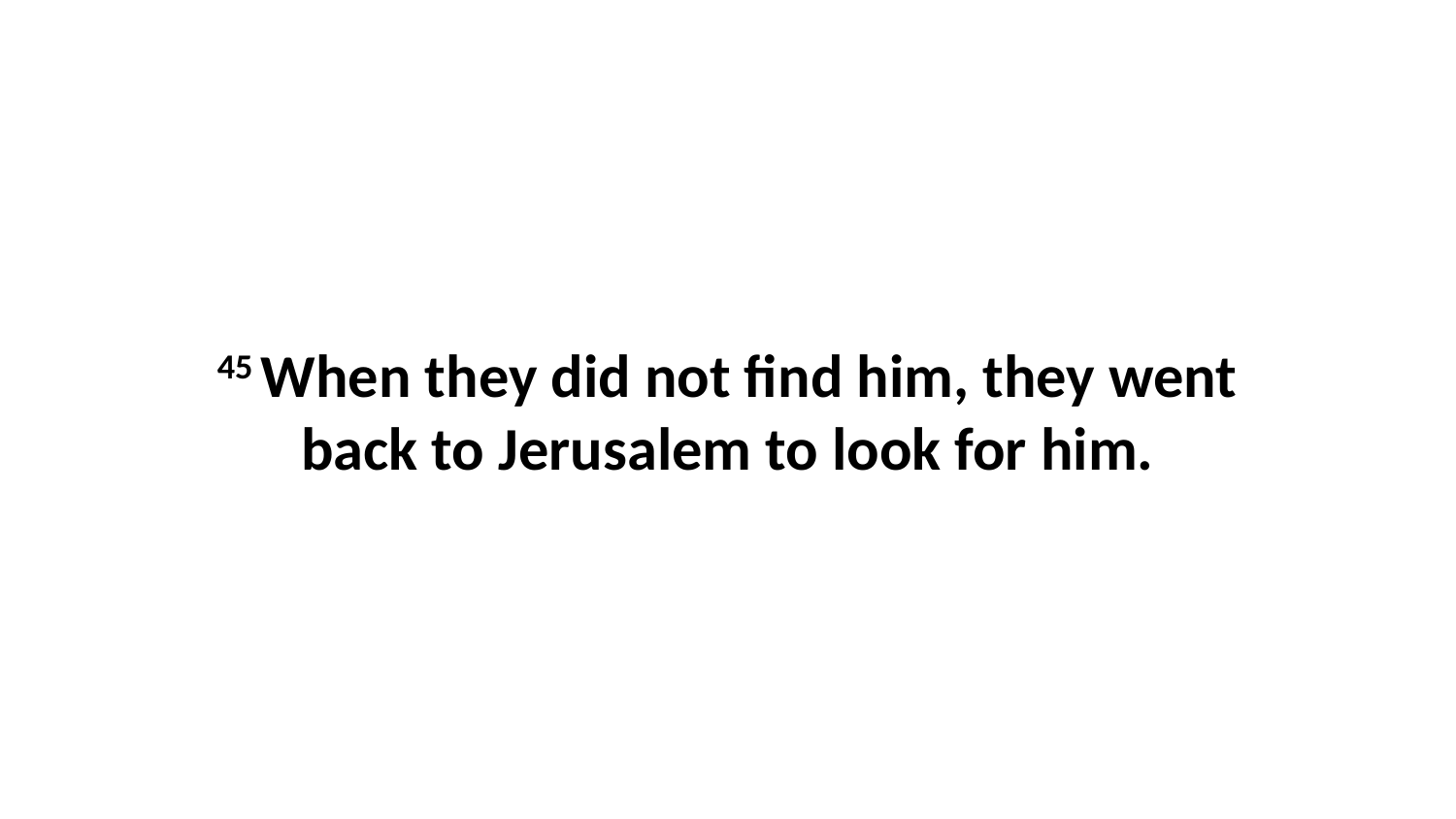

45 When they did not find him, they went back to Jerusalem to look for him.